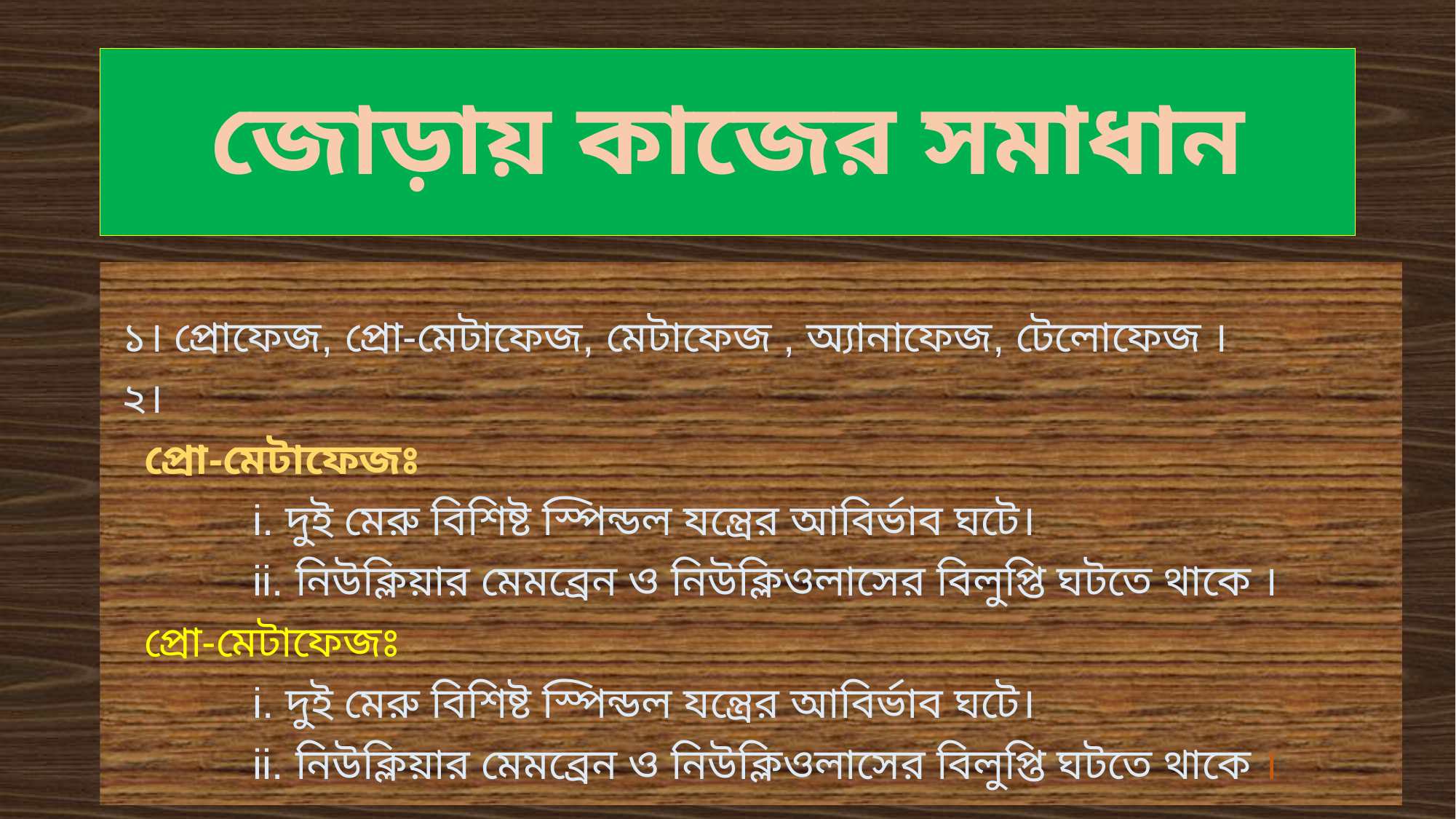

# জোড়ায় কাজের সমাধান

 ১। প্রোফেজ, প্রো-মেটাফেজ, মেটাফেজ , অ্যানাফেজ, টেলোফেজ ।
 ২।
   প্রো-মেটাফেজঃ
            i. দুই মেরু বিশিষ্ট স্পিন্ডল যন্ত্রের আবির্ভাব ঘটে।
            ii. নিউক্লিয়ার মেমব্রেন ও নিউক্লিওলাসের বিলুপ্তি ঘটতে থাকে ।
   প্রো-মেটাফেজঃ
            i. দুই মেরু বিশিষ্ট স্পিন্ডল যন্ত্রের আবির্ভাব ঘটে।
            ii. নিউক্লিয়ার মেমব্রেন ও নিউক্লিওলাসের বিলুপ্তি ঘটতে থাকে ।